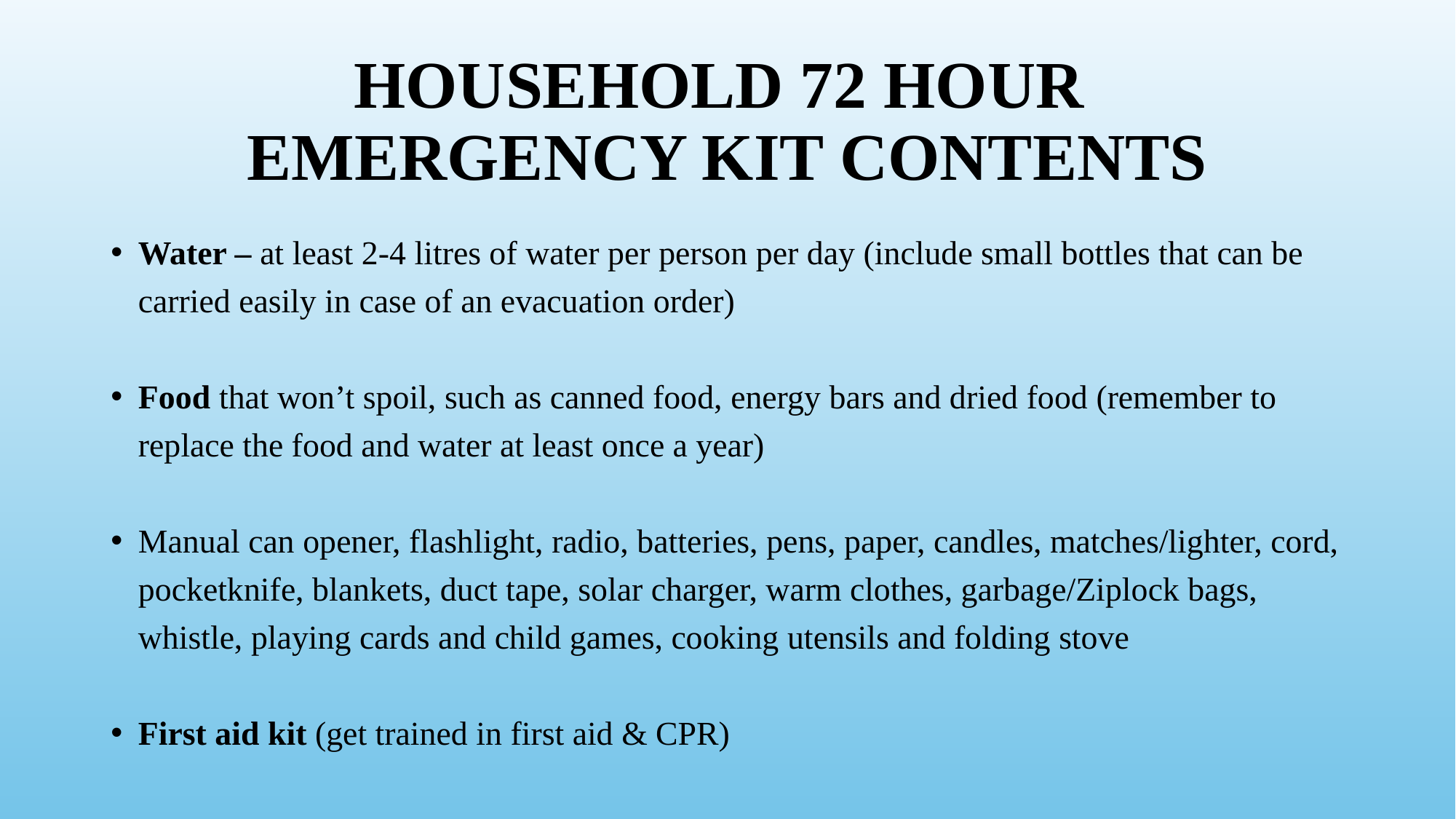

# HOUSEHOLD 72 HOUR EMERGENCY KIT CONTENTS
Water – at least 2-4 litres of water per person per day (include small bottles that can be carried easily in case of an evacuation order)

Food that won’t spoil, such as canned food, energy bars and dried food (remember to replace the food and water at least once a year)

Manual can opener, flashlight, radio, batteries, pens, paper, candles, matches/lighter, cord, pocketknife, blankets, duct tape, solar charger, warm clothes, garbage/Ziplock bags, whistle, playing cards and child games, cooking utensils and folding stove

First aid kit (get trained in first aid & CPR)